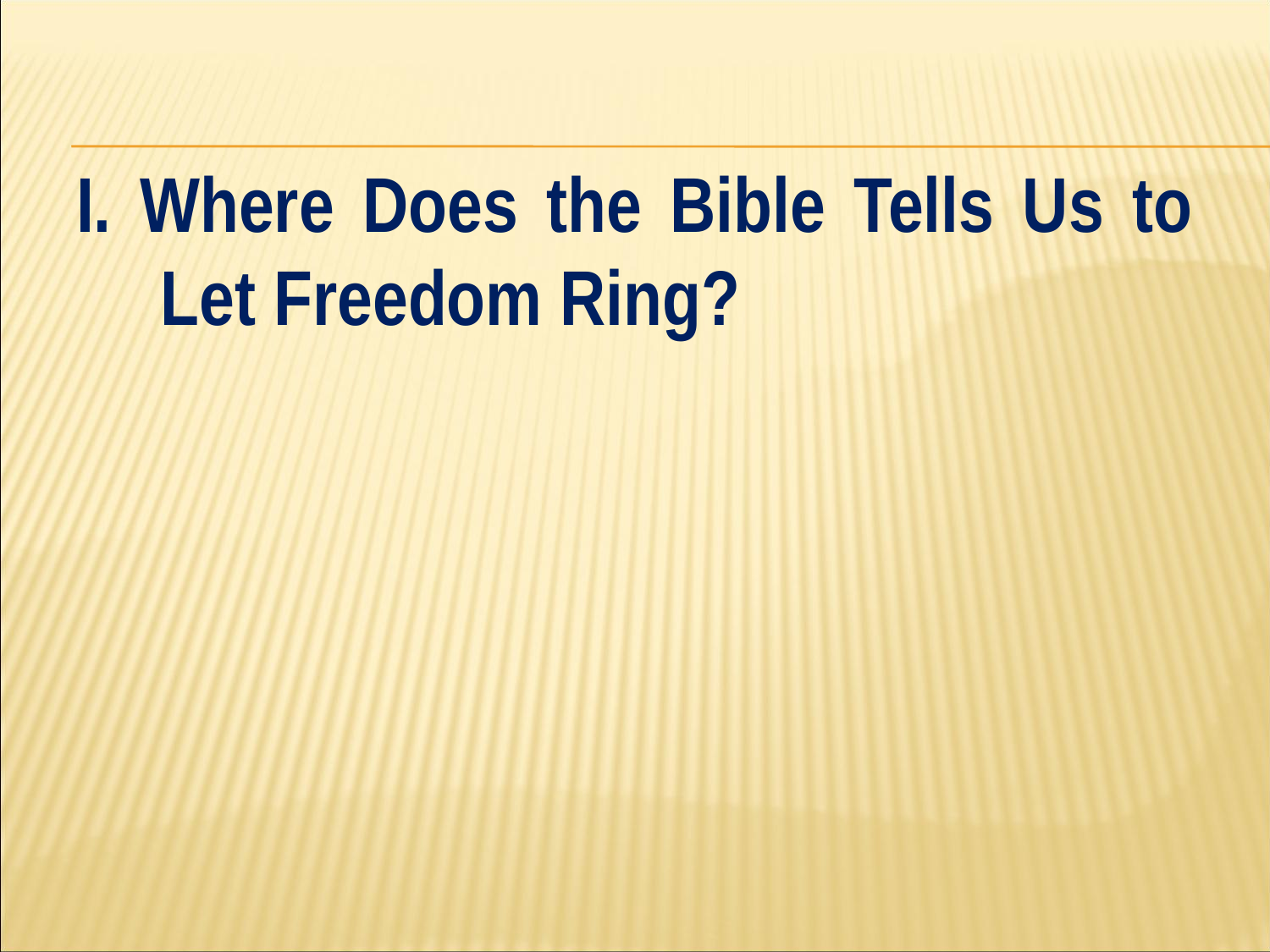

#
I. Where Does the Bible Tells Us to Let Freedom Ring?